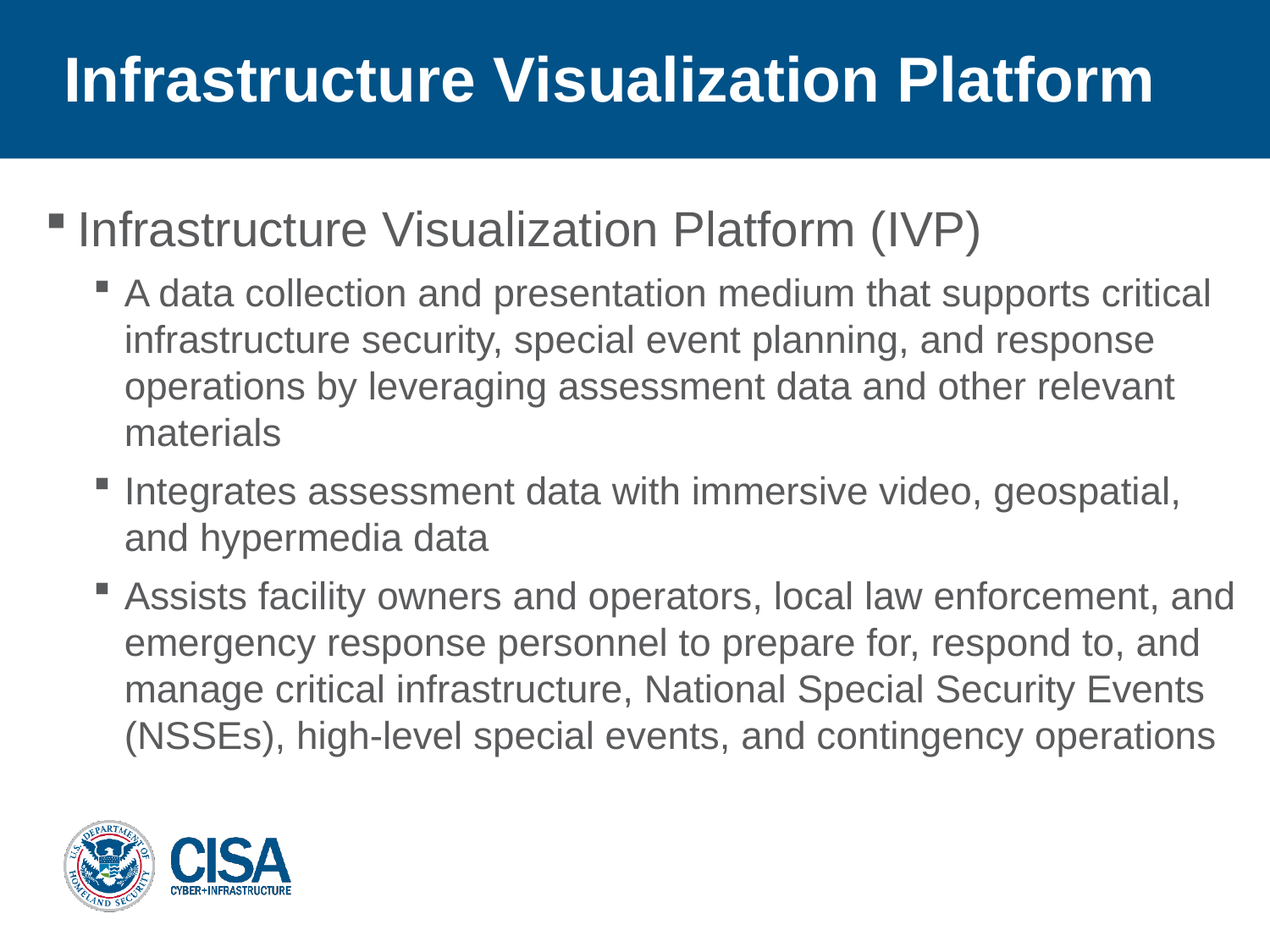

# Infrastructure Visualization Platform
Infrastructure Visualization Platform (IVP)
A data collection and presentation medium that supports critical infrastructure security, special event planning, and response operations by leveraging assessment data and other relevant materials
Integrates assessment data with immersive video, geospatial, and hypermedia data
Assists facility owners and operators, local law enforcement, and emergency response personnel to prepare for, respond to, and manage critical infrastructure, National Special Security Events (NSSEs), high-level special events, and contingency operations